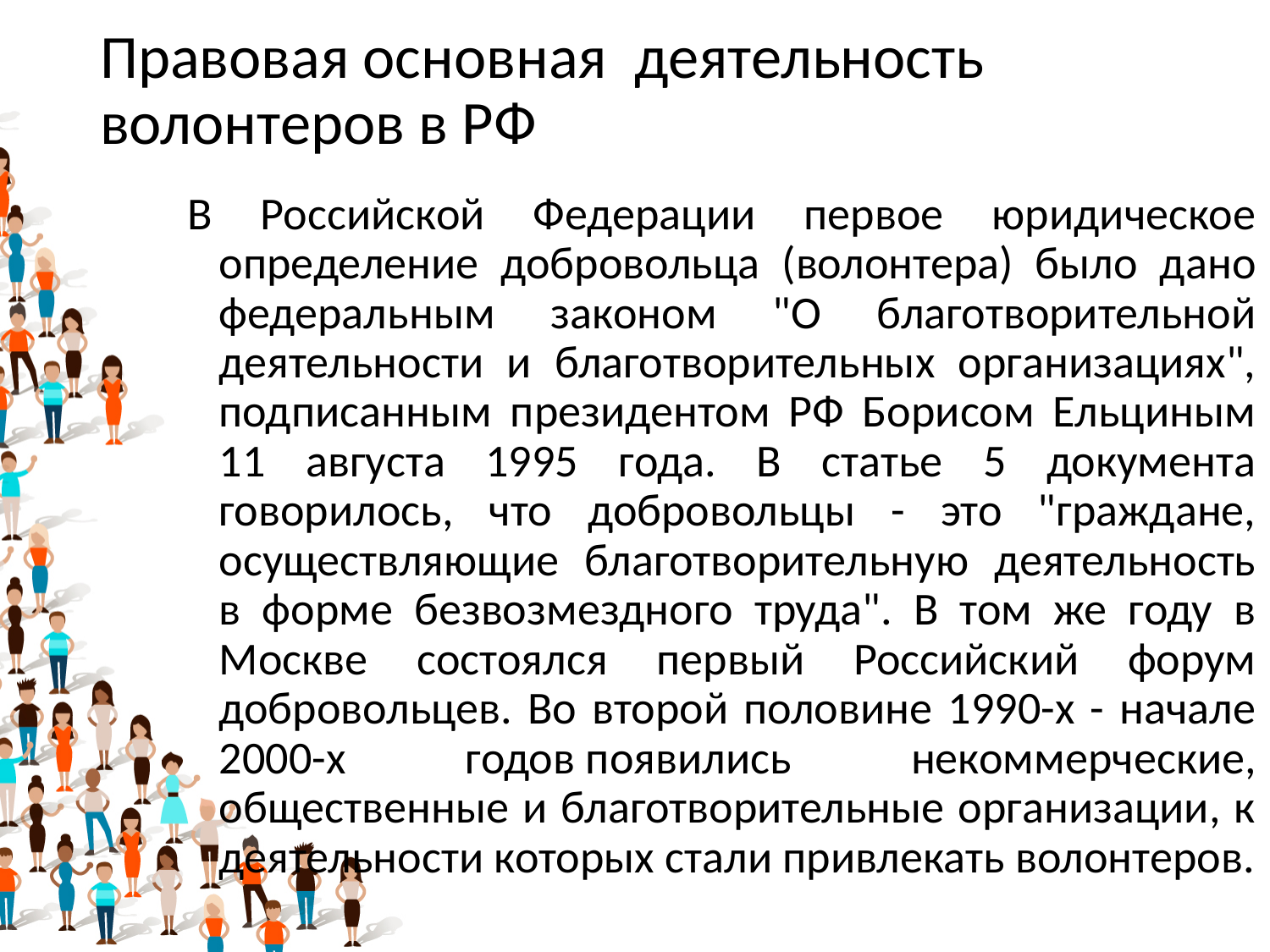

# Правовая основная  деятельность волонтеров в РФ
В Российской Федерации первое юридическое определение добровольца (волонтера) было дано федеральным законом "О благотворительной деятельности и благотворительных организациях", подписанным президентом РФ Борисом Ельциным 11 августа 1995 года. В статье 5 документа говорилось, что добровольцы - это "граждане, осуществляющие благотворительную деятельность в форме безвозмездного труда". В том же году в Москве состоялся первый Российский форум добровольцев. Во второй половине 1990-х - начале 2000-х годов появились некоммерческие, общественные и благотворительные организации, к деятельности которых стали привлекать волонтеров.